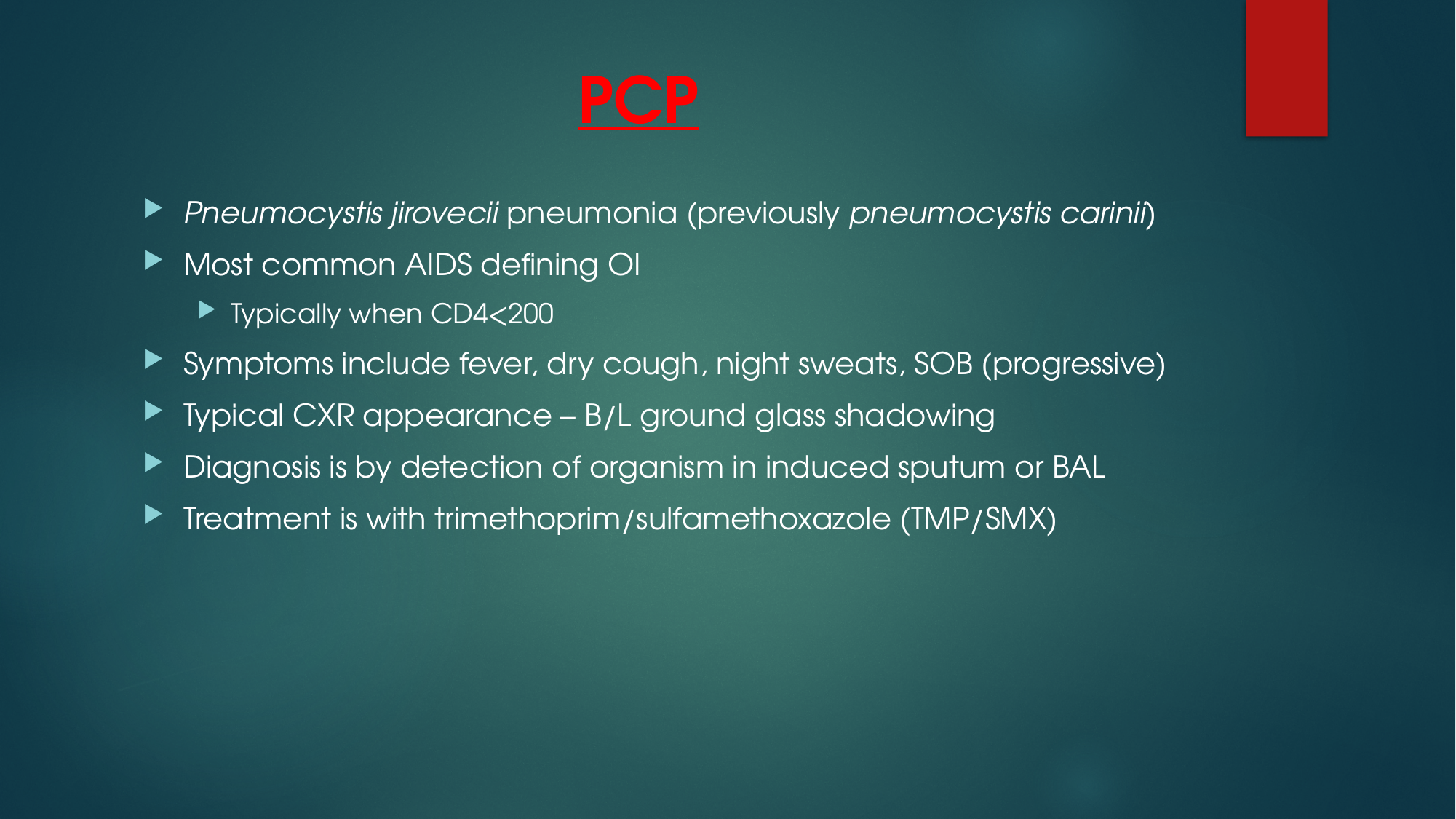

# PCP
Pneumocystis jirovecii pneumonia (previously pneumocystis carinii)
Most common AIDS defining OI
Typically when CD4<200
Symptoms include fever, dry cough, night sweats, SOB (progressive)
Typical CXR appearance – B/L ground glass shadowing
Diagnosis is by detection of organism in induced sputum or BAL
Treatment is with trimethoprim/sulfamethoxazole (TMP/SMX)